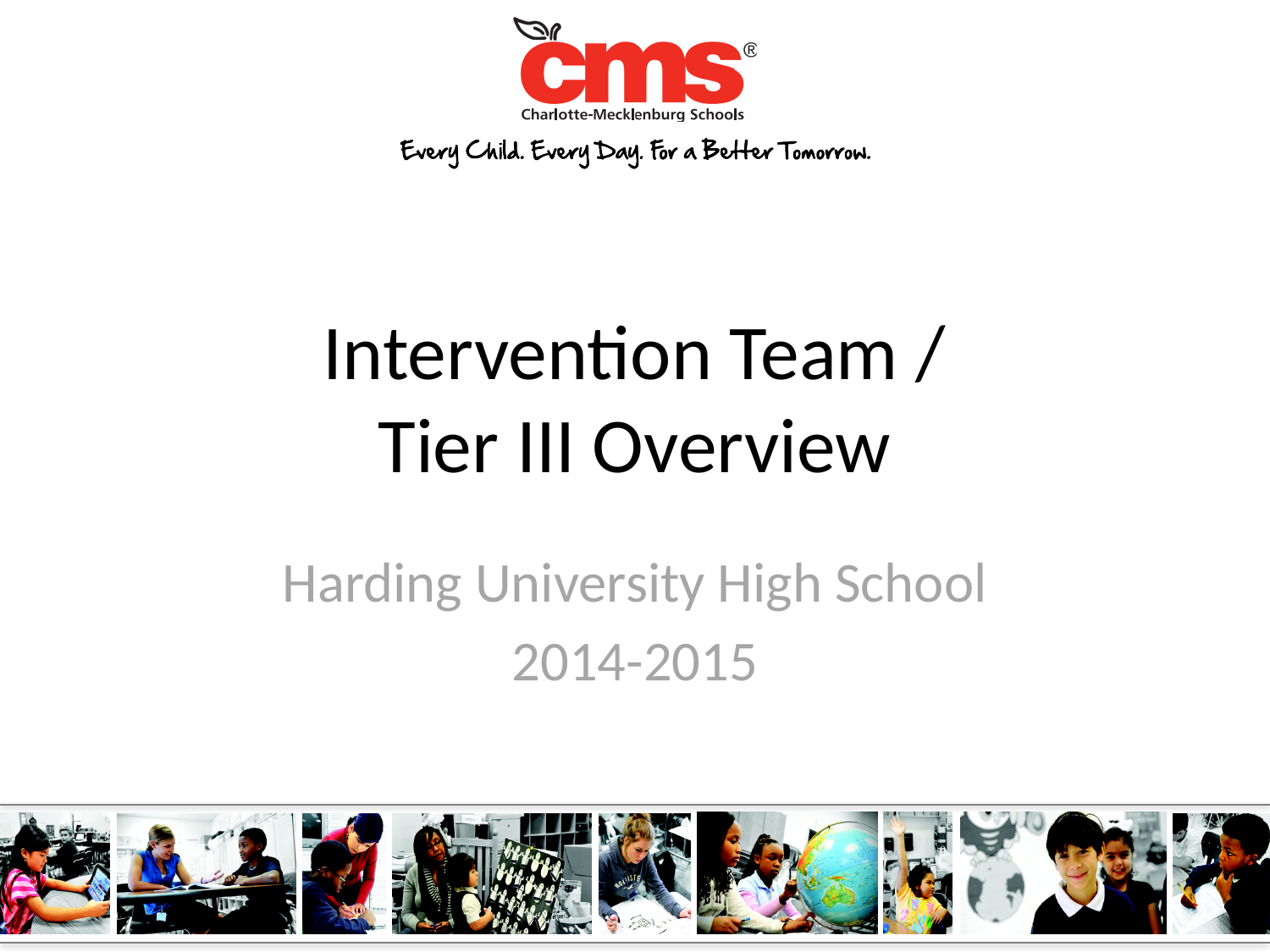

Intervention Team /
Tier III Overview
Harding University High School
2014-2015